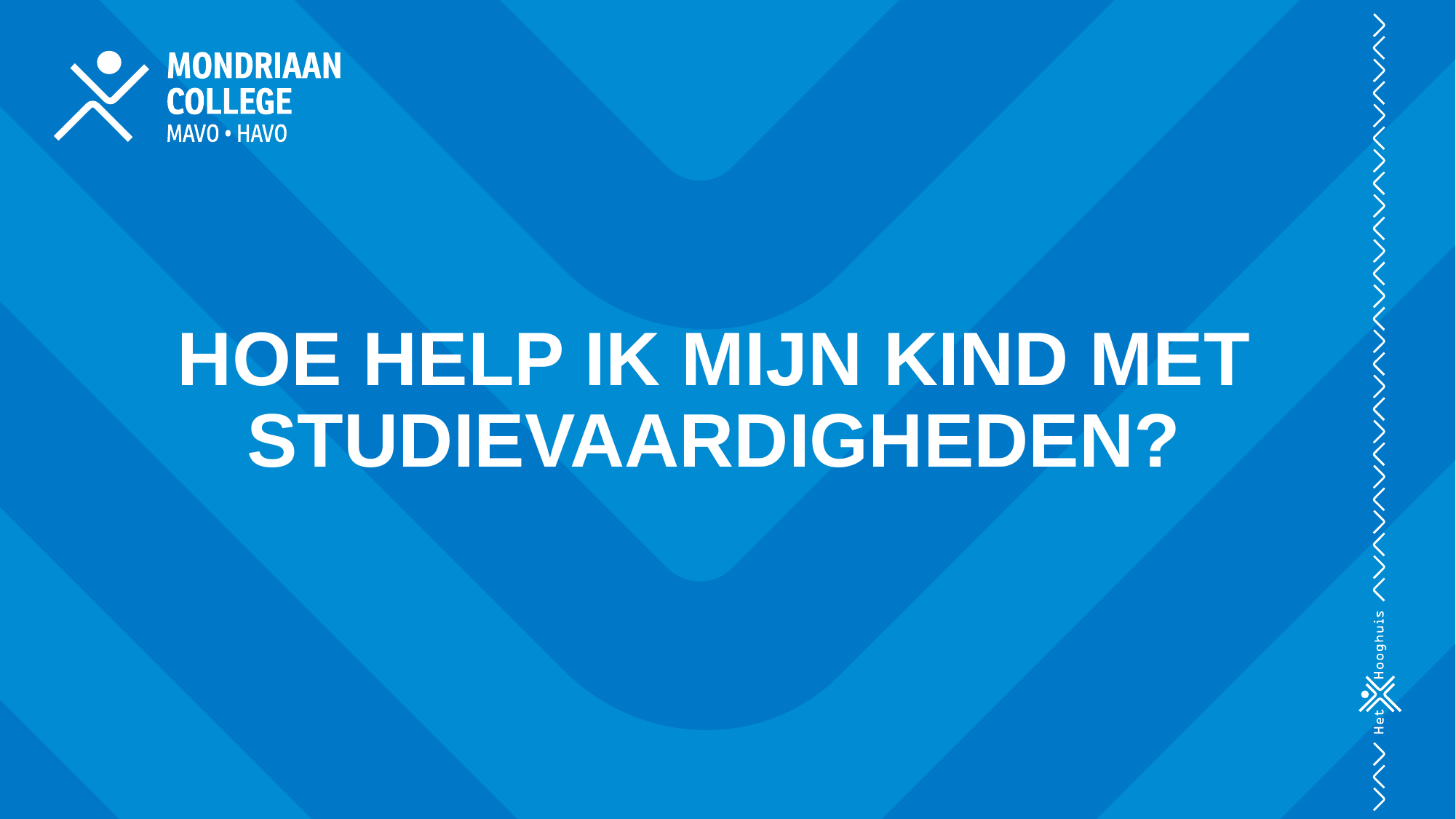

# HOE HELP IK MIJN KIND MET STUDIEVAARDIGHEDEN?